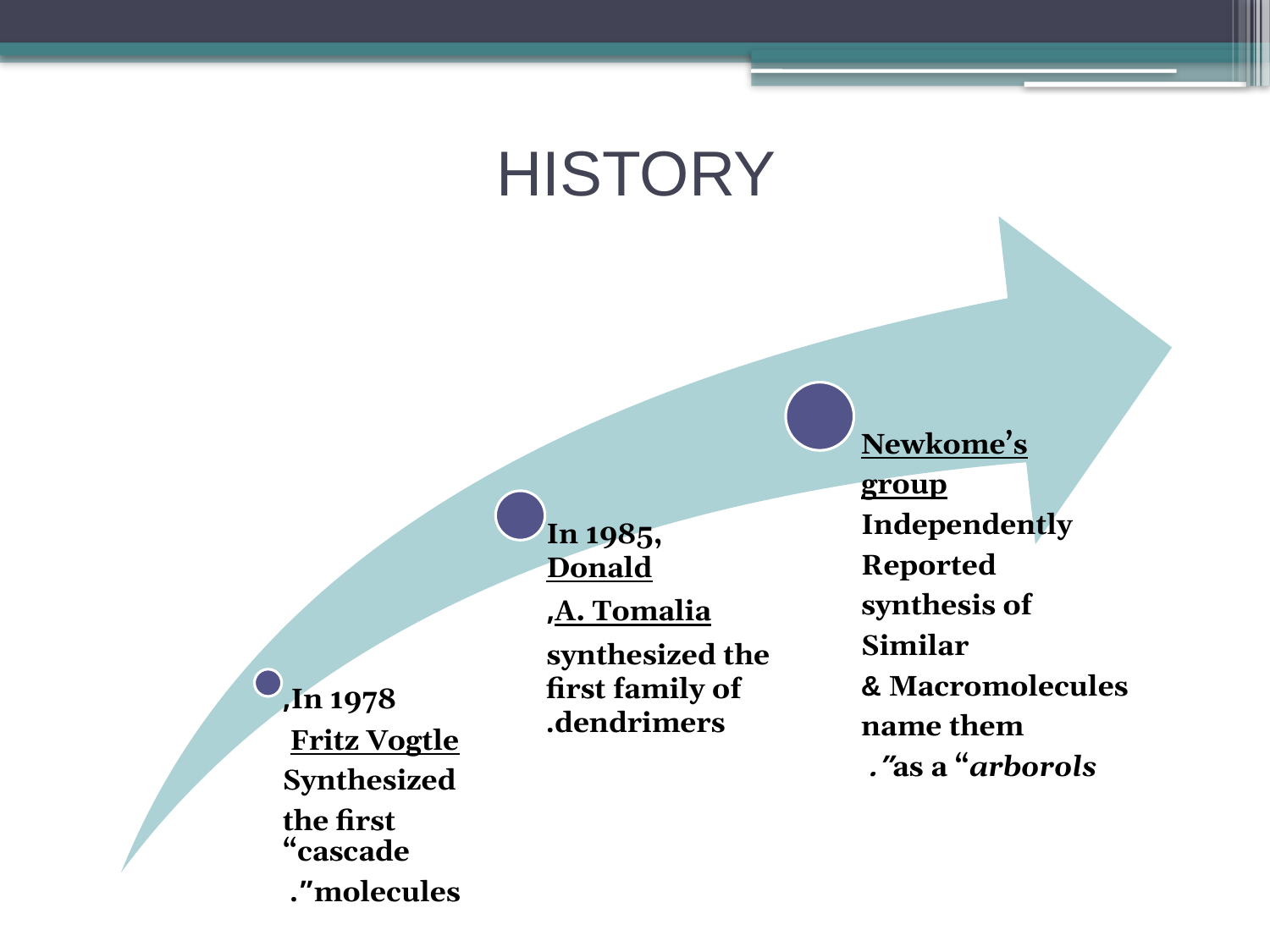

# HISTORY
 In 1978,
 Fritz Vogtle
Synthesized
the first “cascade
molecules”.
 In 1985, Donald
A. Tomalia,
synthesized the first family of dendrimers.

Newkome’s
group
Independently
Reported
synthesis of
Similar
Macromolecules &
name them
as a “arborols”.